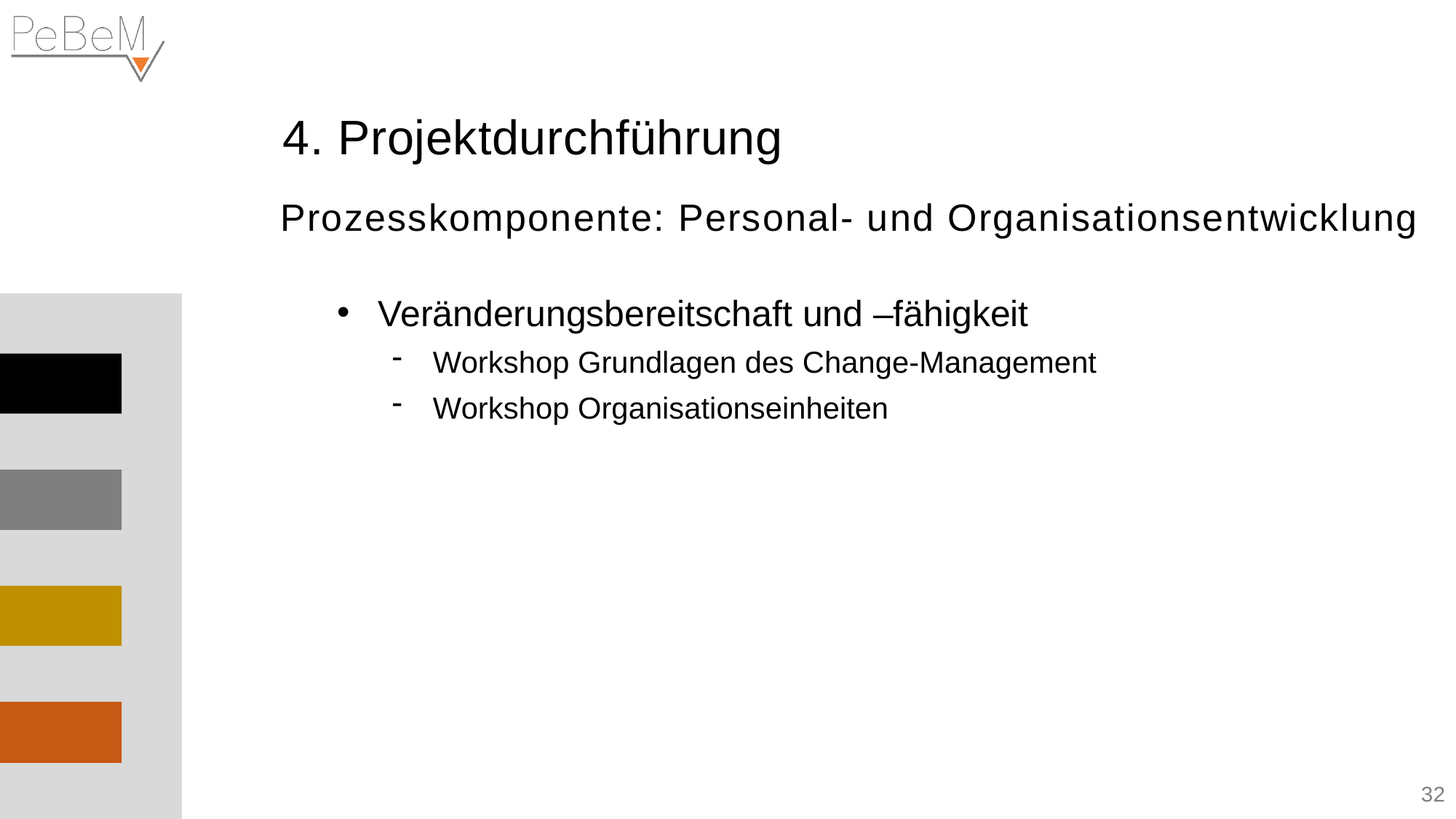

4. Projektdurchführung
Prozesskomponente: Personal- und Organisationsentwicklung

Veränderungsbereitschaft und –fähigkeit
Workshop Grundlagen des Change-Management
Workshop Organisationseinheiten